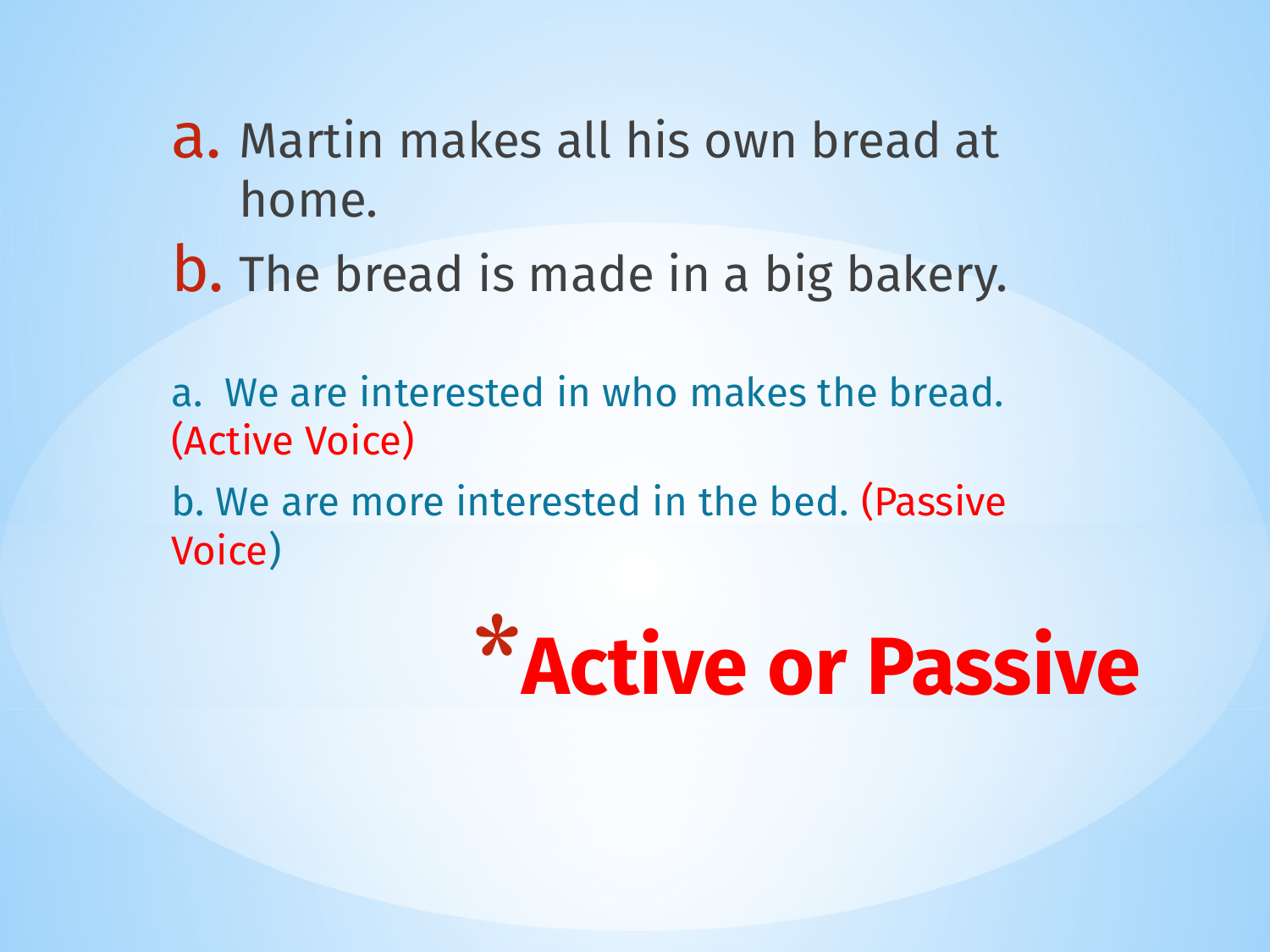

Martin makes all his own bread at home.
The bread is made in a big bakery.

a.  We are interested in who makes the bread. (Active Voice)
b. We are more interested in the bed. (Passive Voice)
# Active or Passive